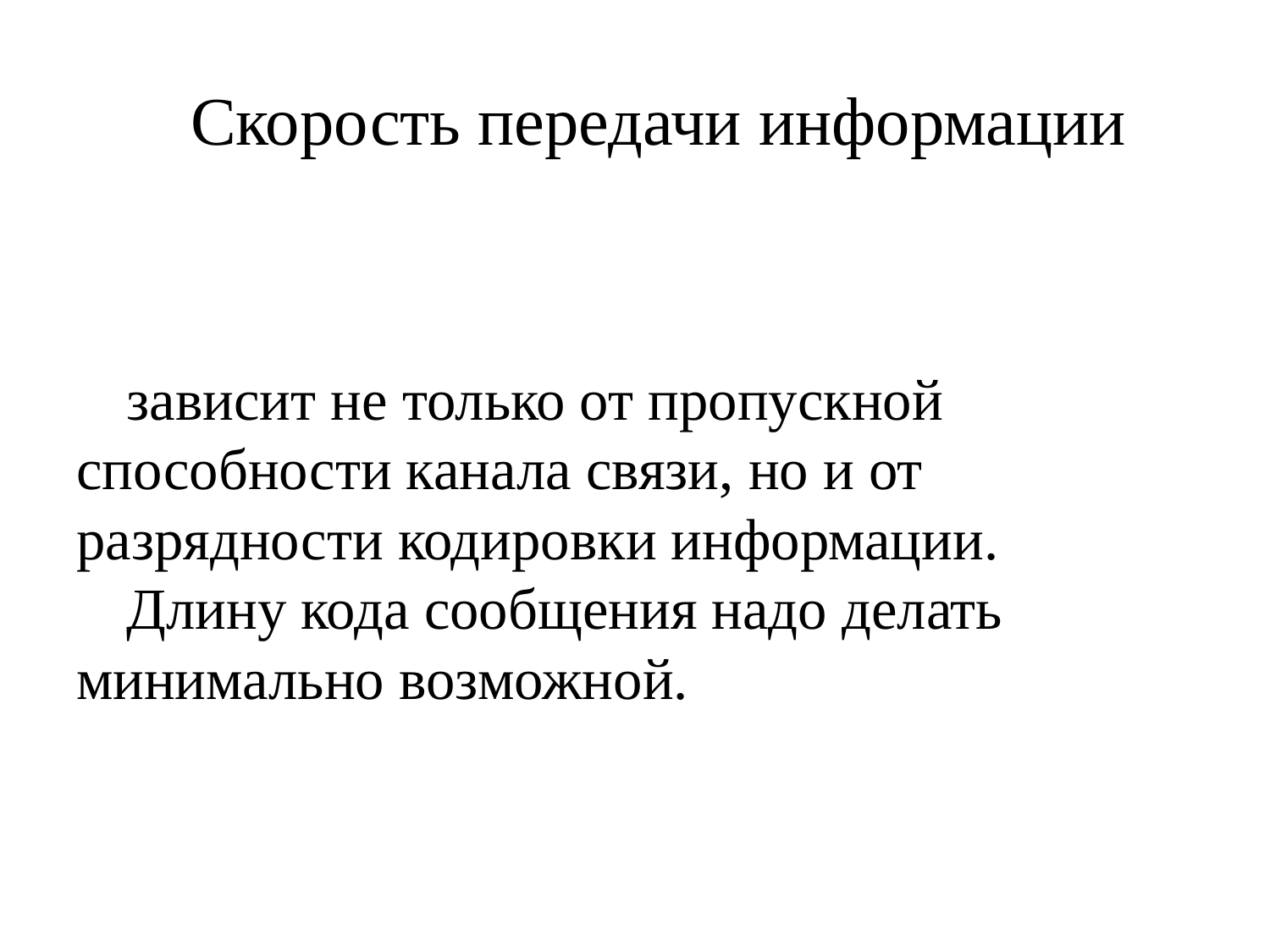

# Скорость передачи информации
зависит не только от пропускной способности канала связи, но и от разрядности кодировки информации.
Длину кода сообщения надо делать минимально возможной.